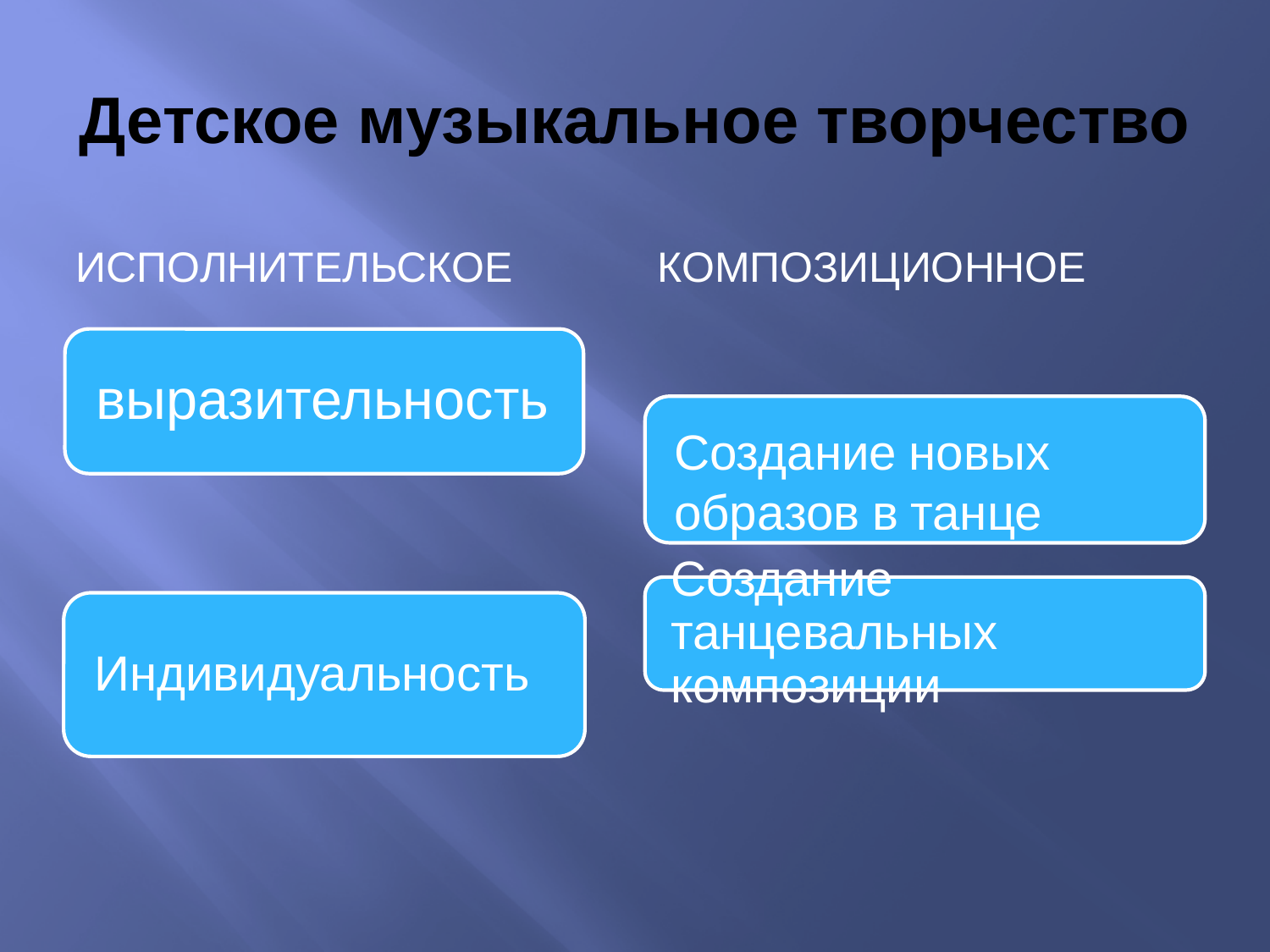

# Детское музыкальное творчество
исполнительское
композиционное
Создание новых образов в танце

Создание танцевальных композиции

выразительность

Индивидуальность